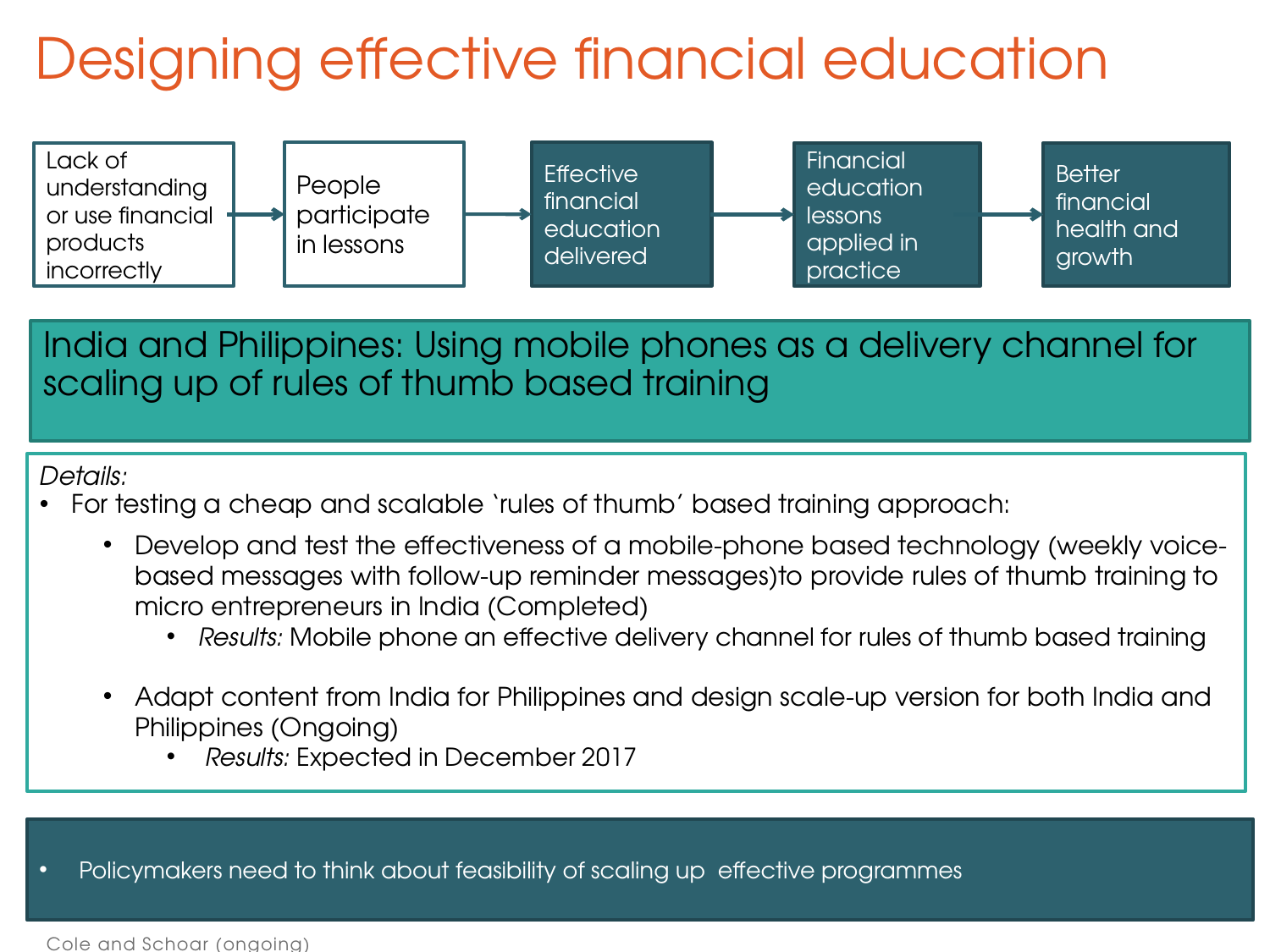

# Designing effective financial education
Effective financial education delivered
Lack of understanding or use financial products incorrectly
Financial education lessons applied in practice
Better financial health and growth
People participate in lessons
India and Philippines: Using mobile phones as a delivery channel for scaling up of rules of thumb based training
Details:
For testing a cheap and scalable ‘rules of thumb’ based training approach:
Develop and test the effectiveness of a mobile-phone based technology (weekly voice-based messages with follow-up reminder messages)to provide rules of thumb training to micro entrepreneurs in India (Completed)
Results: Mobile phone an effective delivery channel for rules of thumb based training

Adapt content from India for Philippines and design scale-up version for both India and Philippines (Ongoing)
 Results: Expected in December 2017

Policymakers need to think about feasibility of scaling up  effective programmes
Cole and Schoar (ongoing)